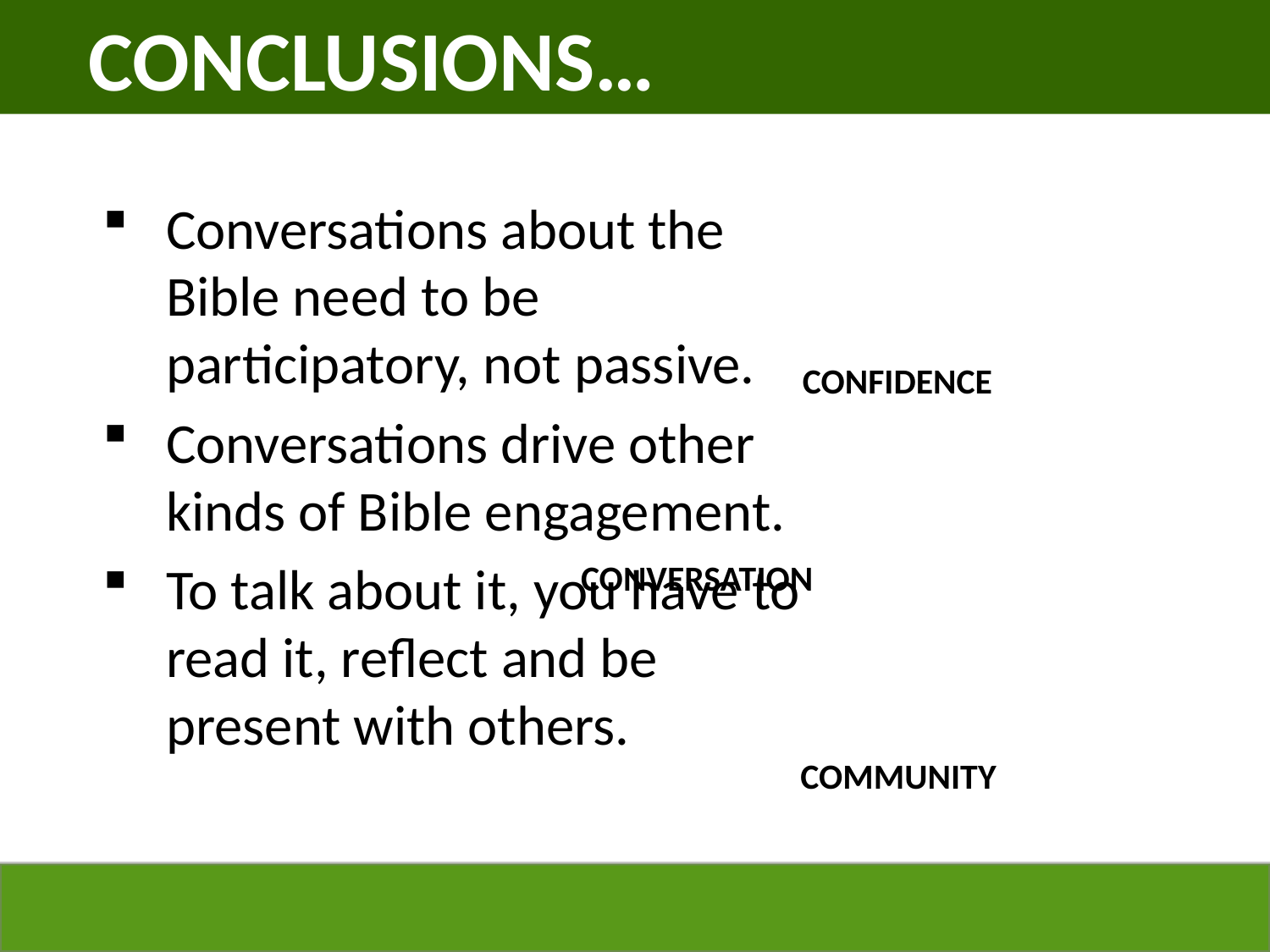

CONCLUSIONS…
CONFIDENCE
CONVERSATION
COMMUNITY
Conversations about the Bible need to be participatory, not passive.
Conversations drive other kinds of Bible engagement.
To talk about it, you have to read it, reflect and be present with others.